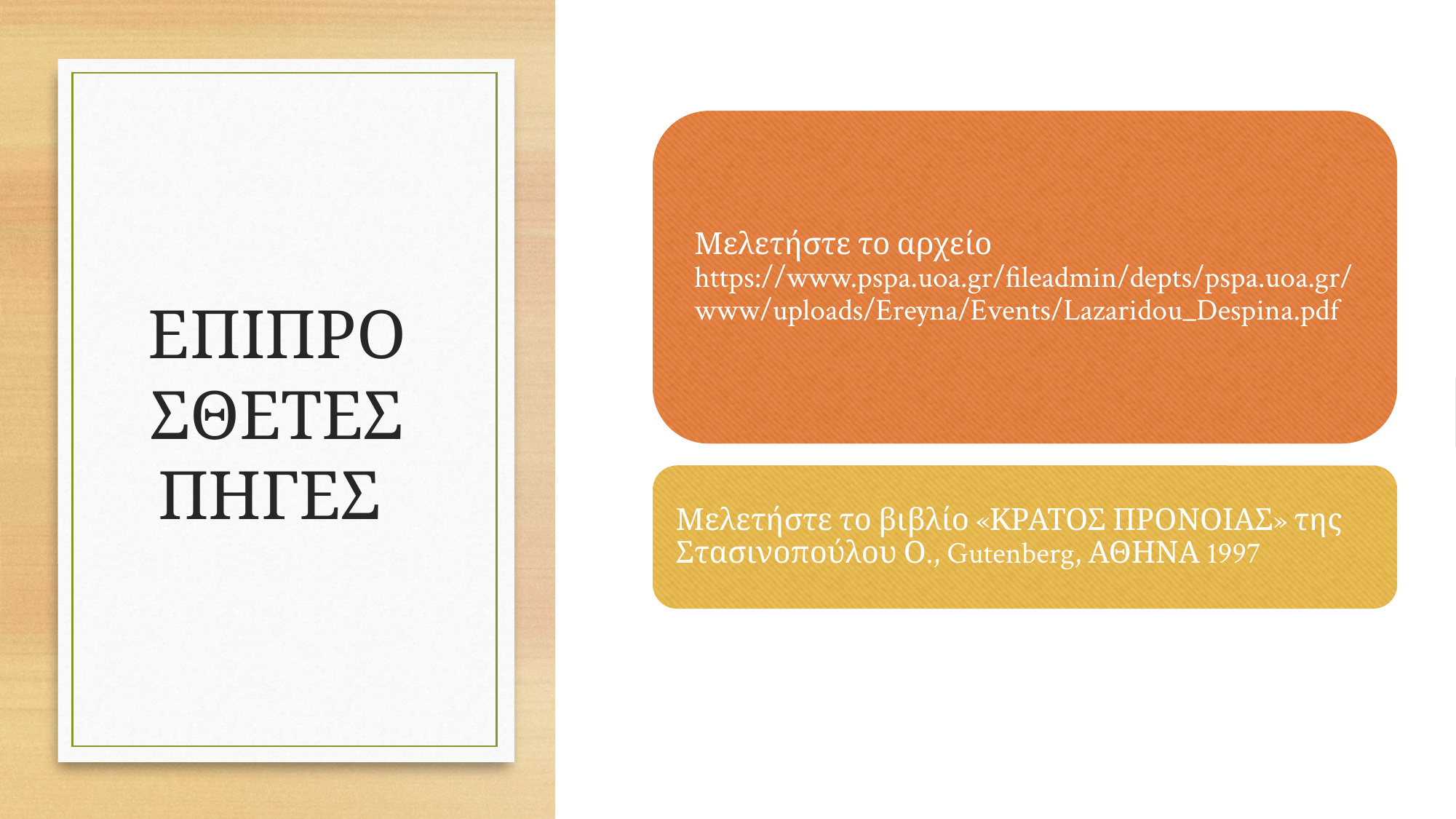

Μελετήστε το αρχείο  https://www.pspa.uoa.gr/fileadmin/depts/pspa.uoa.gr/www/uploads/Ereyna/Events/Lazaridou_Despina.pdf
Μελετήστε το βιβλίο «ΚΡΑΤΟΣ ΠΡΟΝΟΙΑΣ» της Στασινοπούλου Ο., Gutenberg, ΑΘΗΝΑ 1997

# ΕΠΙΠΡΟΣΘΕΤΕΣ ΠΗΓΕΣ